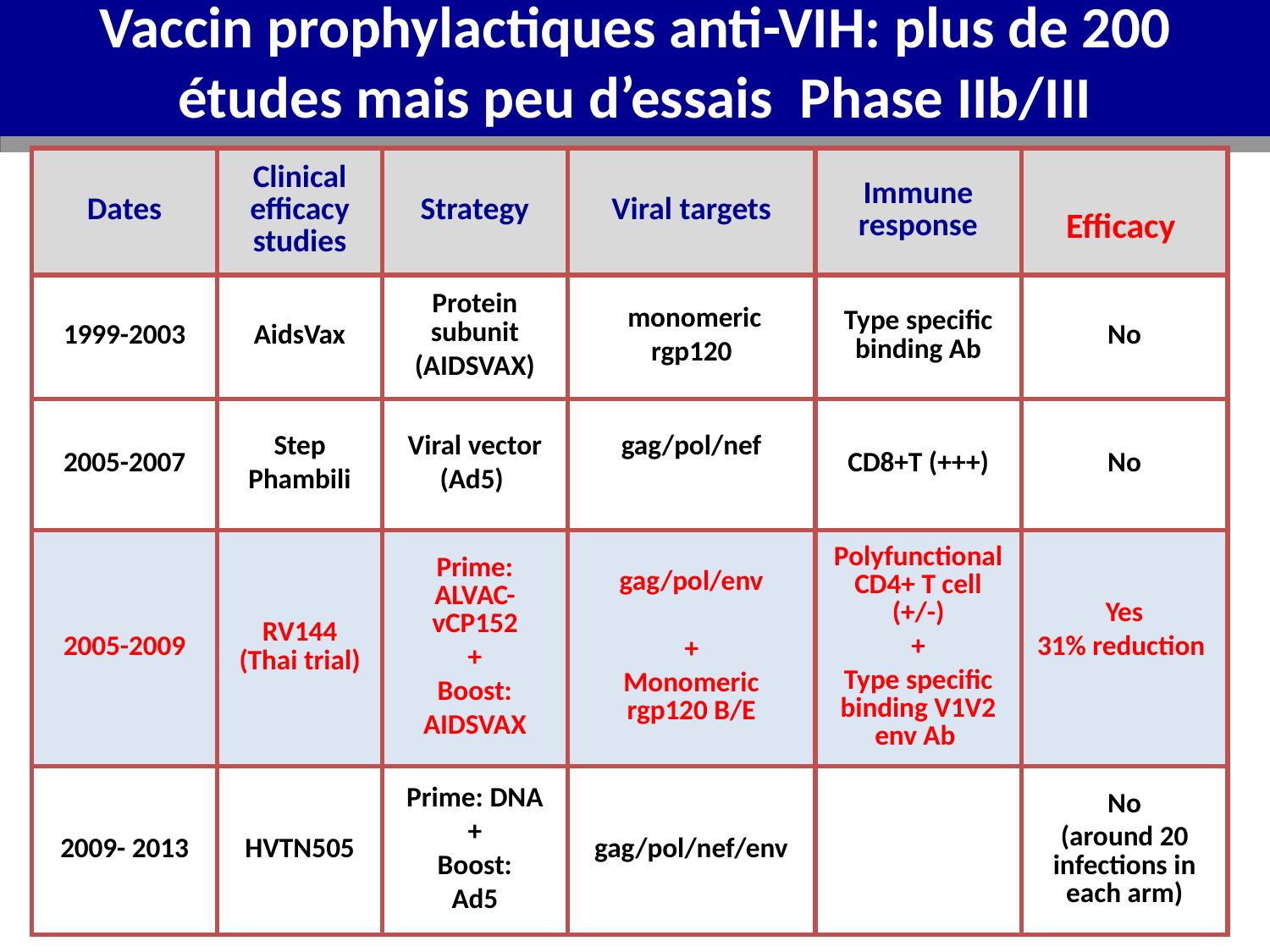

# Vaccin prophylactiques anti-VIH: plus de 200 études mais peu d’essais  Phase IIb/III
| Dates | Clinical efficacy studies | Strategy | Viral targets | Immune response |  |
| --- | --- | --- | --- | --- | --- |
| 1999-2003 | AidsVax | Protein subunit (AIDSVAX) | monomeric rgp120 | Type specific binding Ab | No |
| 2005-2007 | Step Phambili | Viral vector (Ad5) | gag/pol/nef | CD8+T (+++) | No |
| 2005-2009 | RV144 (Thai trial) | Prime: ALVAC- vCP152 + Boost: AIDSVAX | gag/pol/env + Monomeric rgp120 B/E | Polyfunctional CD4+ T cell (+/-) + Type specific binding V1V2 env Ab | Yes 31% reduction |
| 2009- 2013 | HVTN505 | Prime: DNA + Boost: Ad5 | gag/pol/nef/env |  | No (around 20 infections in each arm) |
Efficacy